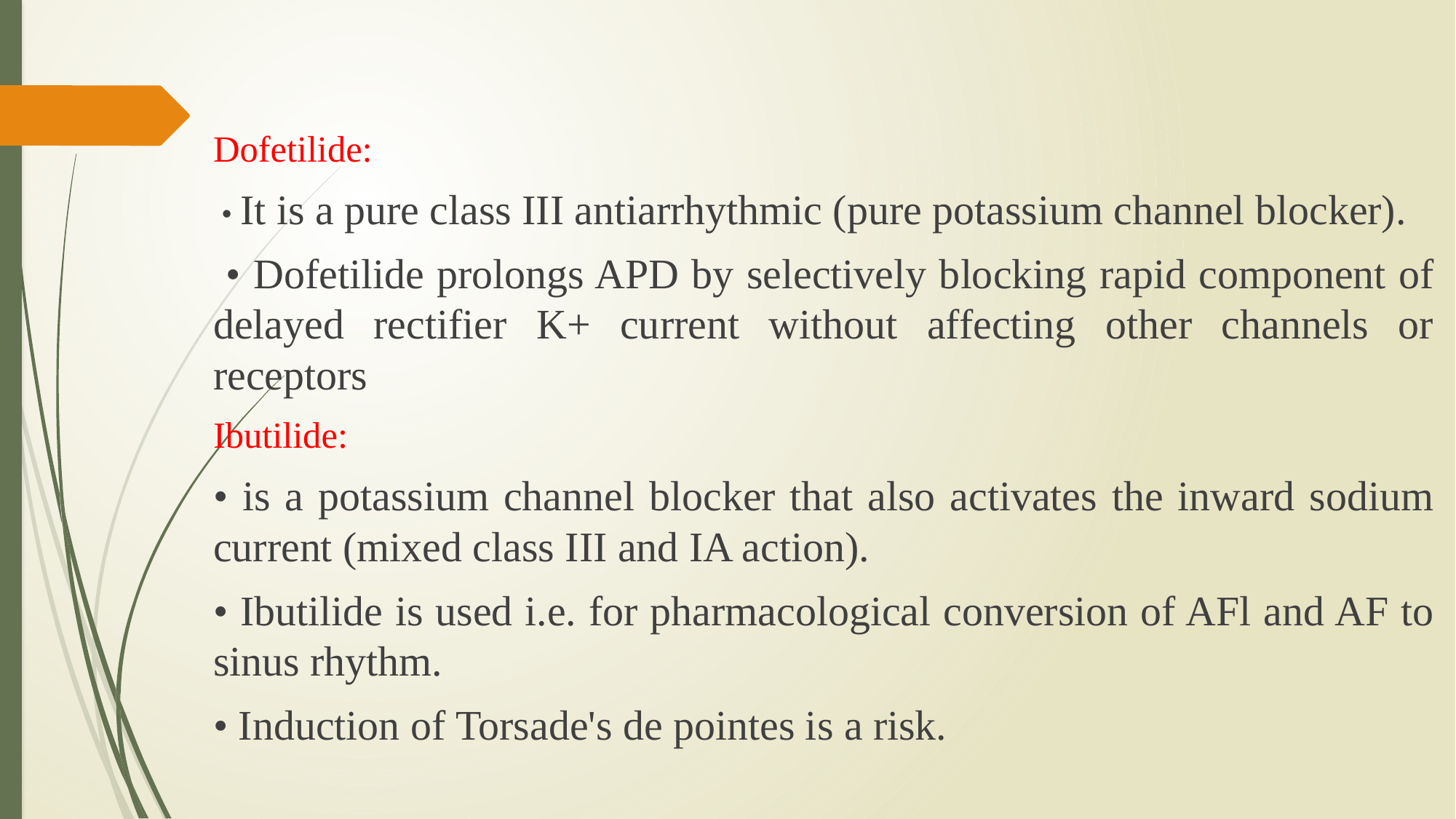

Dofetilide:
 • It is a pure class III antiarrhythmic (pure potassium channel blocker).
 • Dofetilide prolongs APD by selectively blocking rapid component of delayed rectifier K+ current without affecting other channels or receptors
Ibutilide:
• is a potassium channel blocker that also activates the inward sodium current (mixed class III and IA action).
• Ibutilide is used i.e. for pharmacological conversion of AFl and AF to sinus rhythm.
• Induction of Torsade's de pointes is a risk.